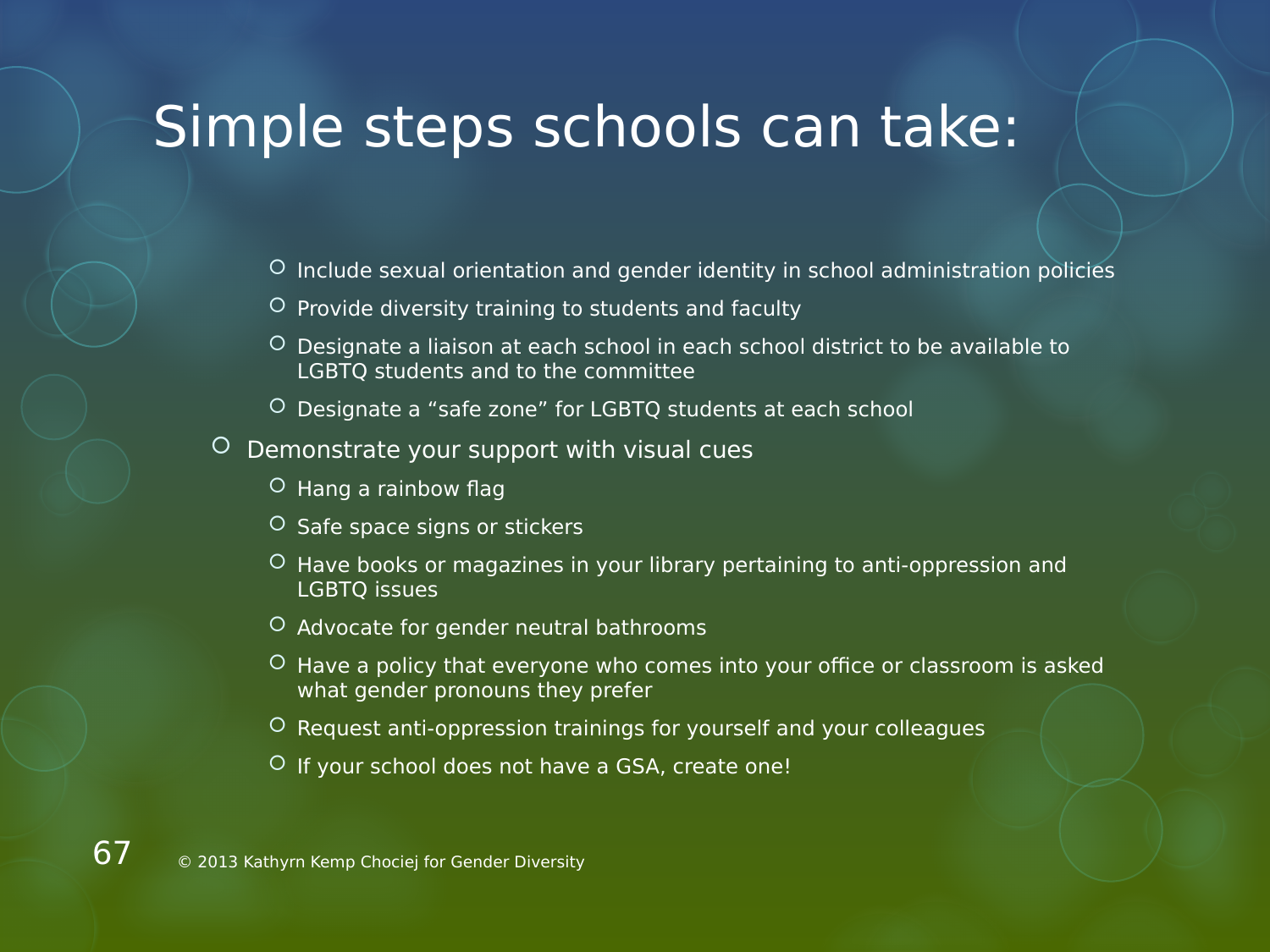

# Simple steps schools can take:
Include sexual orientation and gender identity in school administration policies
Provide diversity training to students and faculty
Designate a liaison at each school in each school district to be available to LGBTQ students and to the committee
Designate a “safe zone” for LGBTQ students at each school
Demonstrate your support with visual cues
Hang a rainbow flag
Safe space signs or stickers
Have books or magazines in your library pertaining to anti-oppression and LGBTQ issues
Advocate for gender neutral bathrooms
Have a policy that everyone who comes into your office or classroom is asked what gender pronouns they prefer
Request anti-oppression trainings for yourself and your colleagues
If your school does not have a GSA, create one!

67
© 2013 Kathyrn Kemp Chociej for Gender Diversity